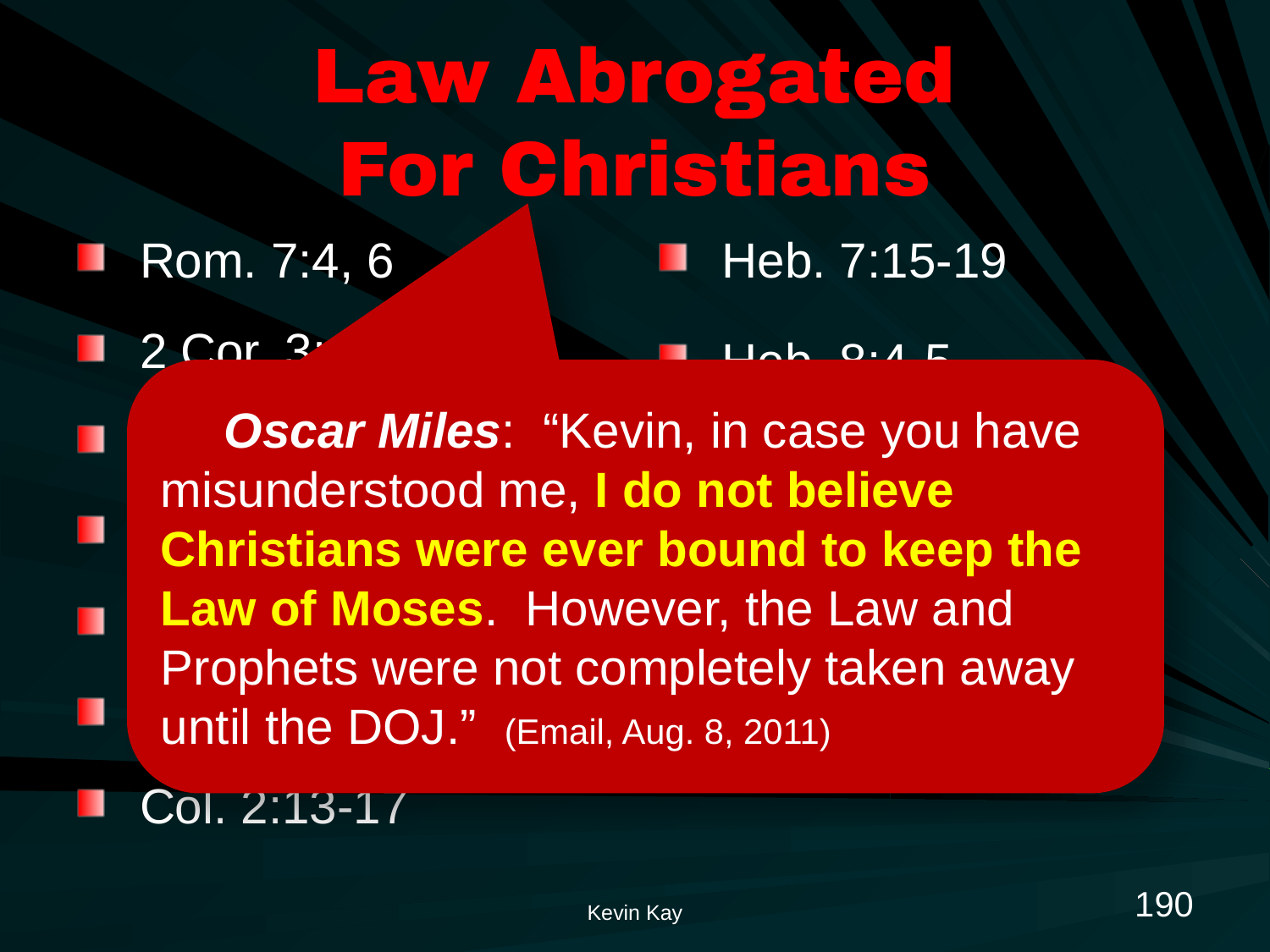

# Law Abrogated For Christians
Rom. 7:4, 6
2 Cor. 3:1-18
Gal. 3:23-25
Gal. 4:1-7
Gal. 4:21-31
Eph. 2:11-18
Col. 2:13-17
Heb. 7:15-19
Heb. 8:4-5
Heb. 8:6-13
Heb. 9:15-17
Heb. 10:1-10
Heb. 12:18-29
Oscar Miles:  “Kevin, in case you have misunderstood me, I do not believe Christians were ever bound to keep the Law of Moses.  However, the Law and Prophets were not completely taken away until the DOJ.”  (Email, Aug. 8, 2011)
190
Kevin Kay